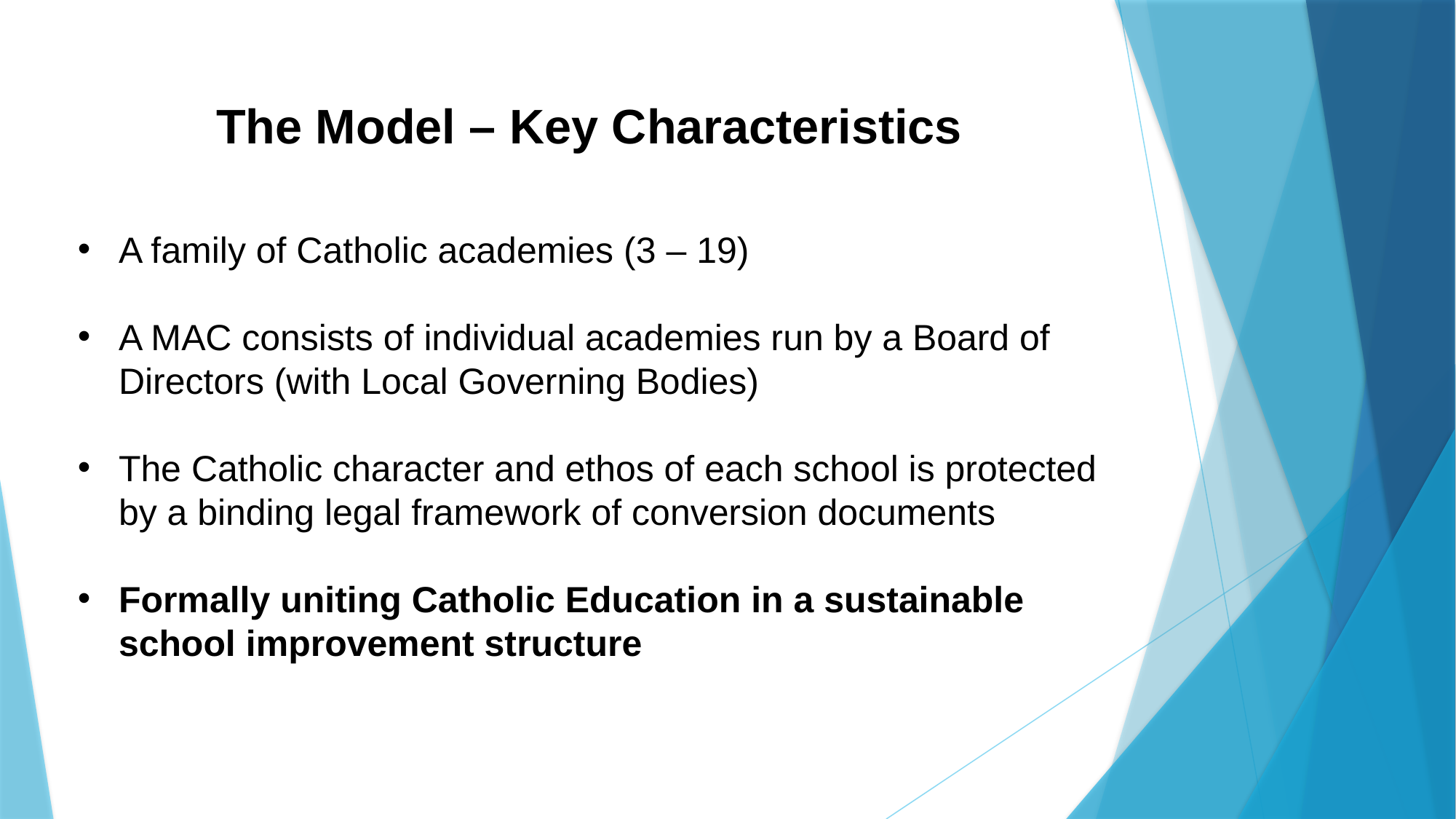

The Model – Key Characteristics

A family of Catholic academies (3 – 19)

A MAC consists of individual academies run by a Board of Directors (with Local Governing Bodies)

The Catholic character and ethos of each school is protected by a binding legal framework of conversion documents

Formally uniting Catholic Education in a sustainable school improvement structure